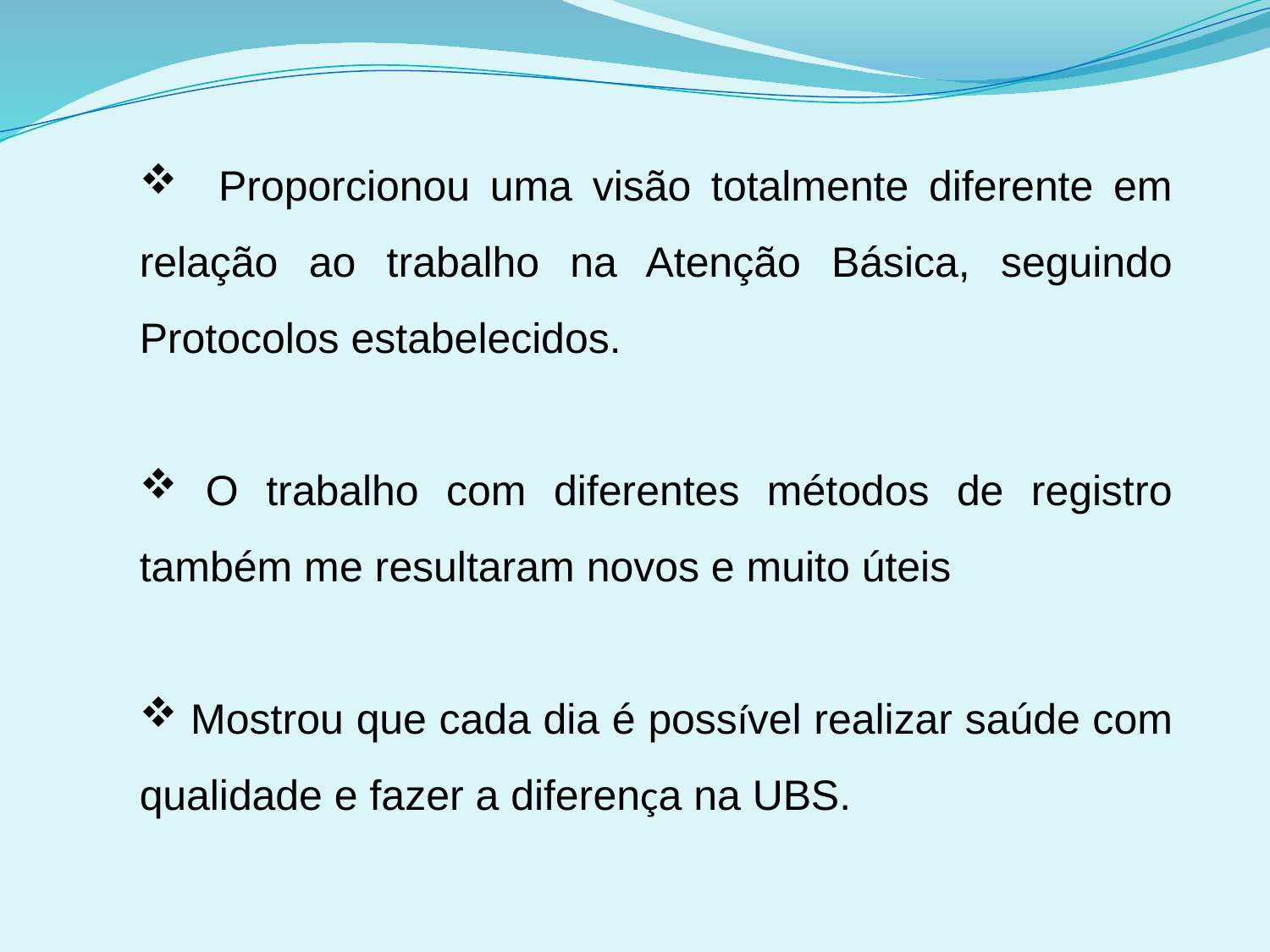

Proporcionou uma visão totalmente diferente em relação ao trabalho na Atenção Básica, seguindo Protocolos estabelecidos.

 O trabalho com diferentes métodos de registro também me resultaram novos e muito úteis

 Mostrou que cada dia é possível realizar saúde com qualidade e fazer a diferença na UBS.